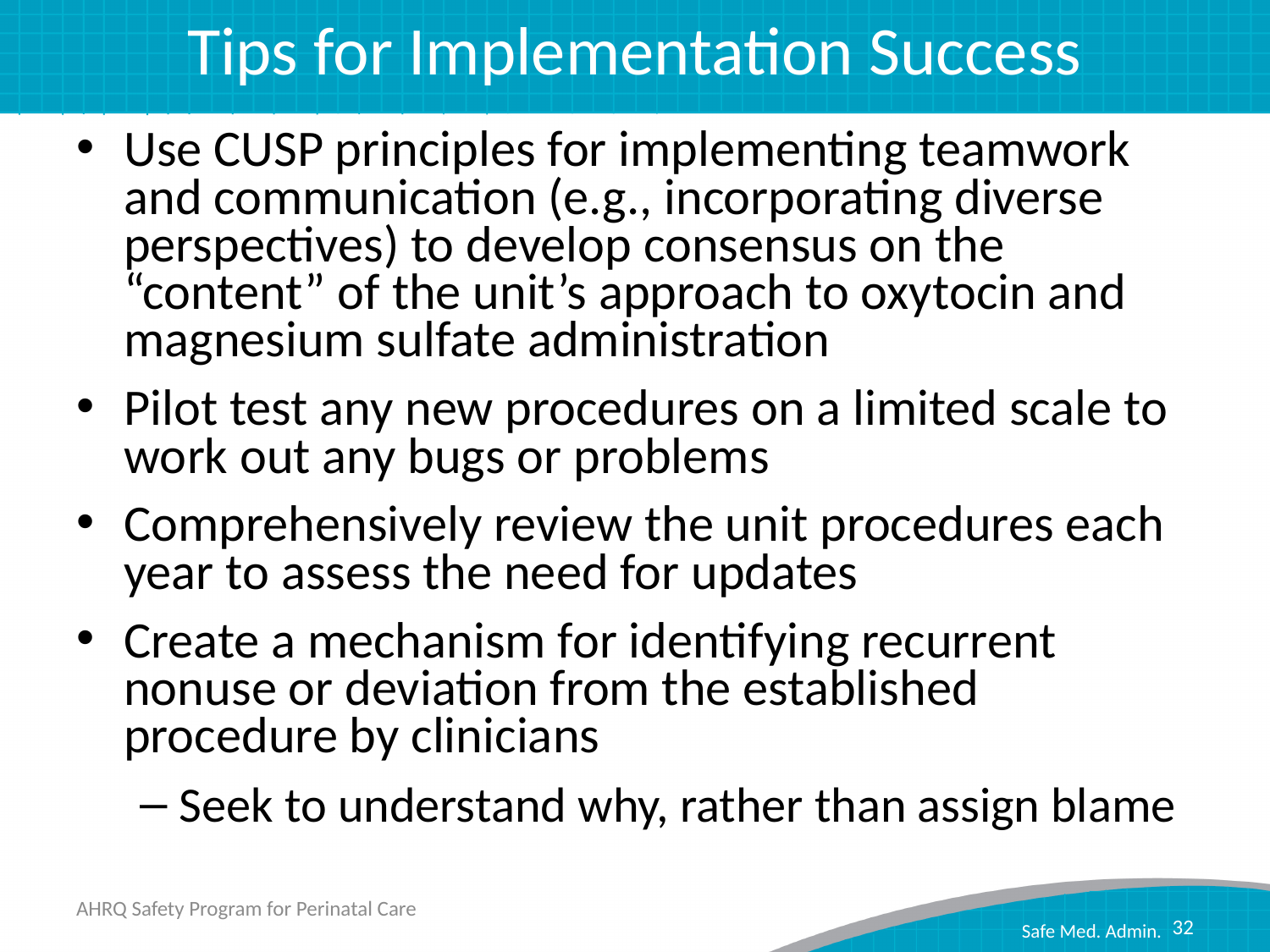

# Tips for Implementation Success
Use CUSP principles for implementing teamwork and communication (e.g., incorporating diverse perspectives) to develop consensus on the “content” of the unit’s approach to oxytocin and magnesium sulfate administration
Pilot test any new procedures on a limited scale to work out any bugs or problems
Comprehensively review the unit procedures each year to assess the need for updates
Create a mechanism for identifying recurrent nonuse or deviation from the established procedure by clinicians
Seek to understand why, rather than assign blame
AHRQ Safety Program for Perinatal Care
32